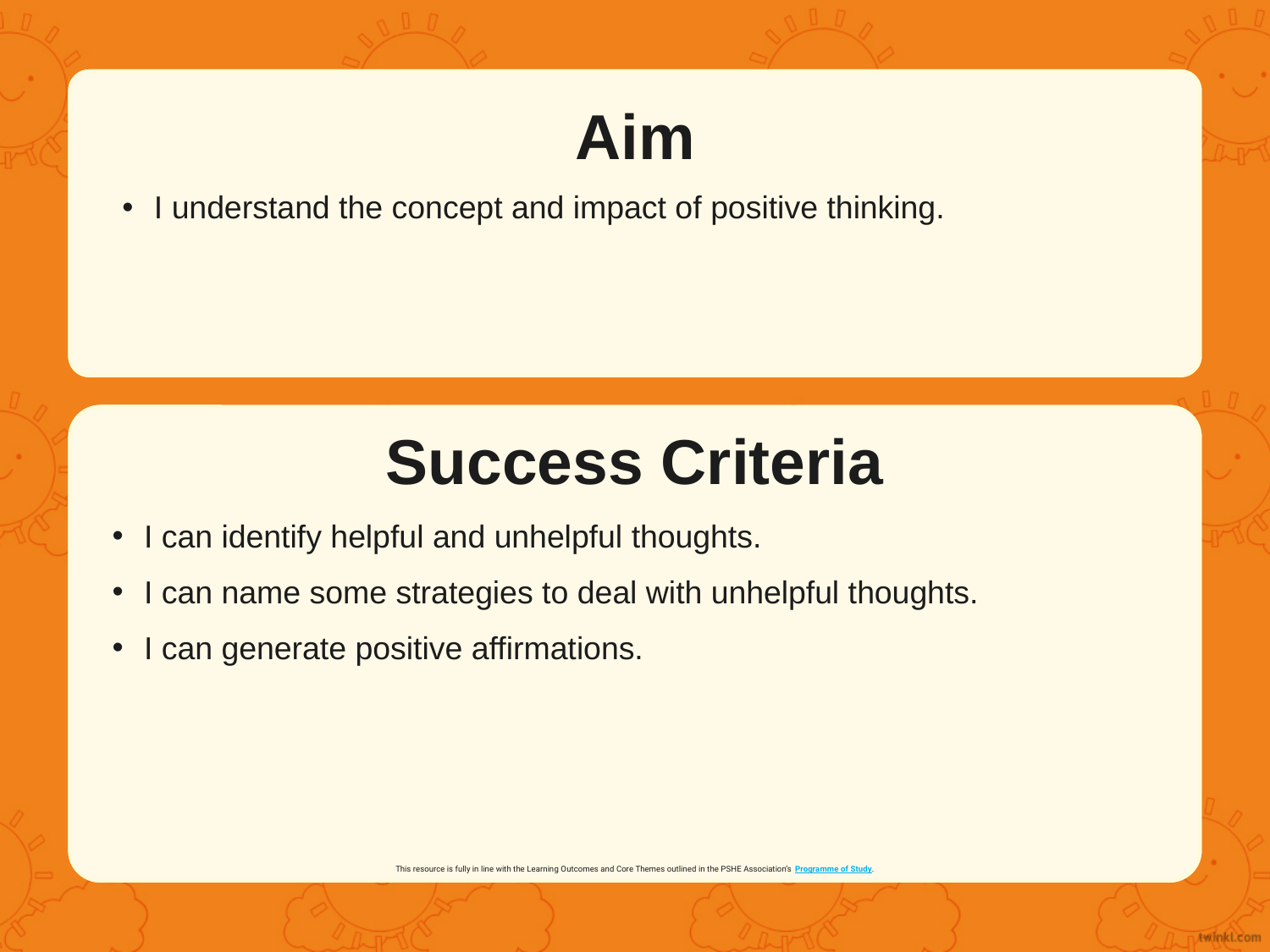

Aim
I understand the concept and impact of positive thinking.

Success Criteria
I can identify helpful and unhelpful thoughts.
I can name some strategies to deal with unhelpful thoughts.
I can generate positive affirmations.
This resource is fully in line with the Learning Outcomes and Core Themes outlined in the PSHE Association’s Programme of Study.